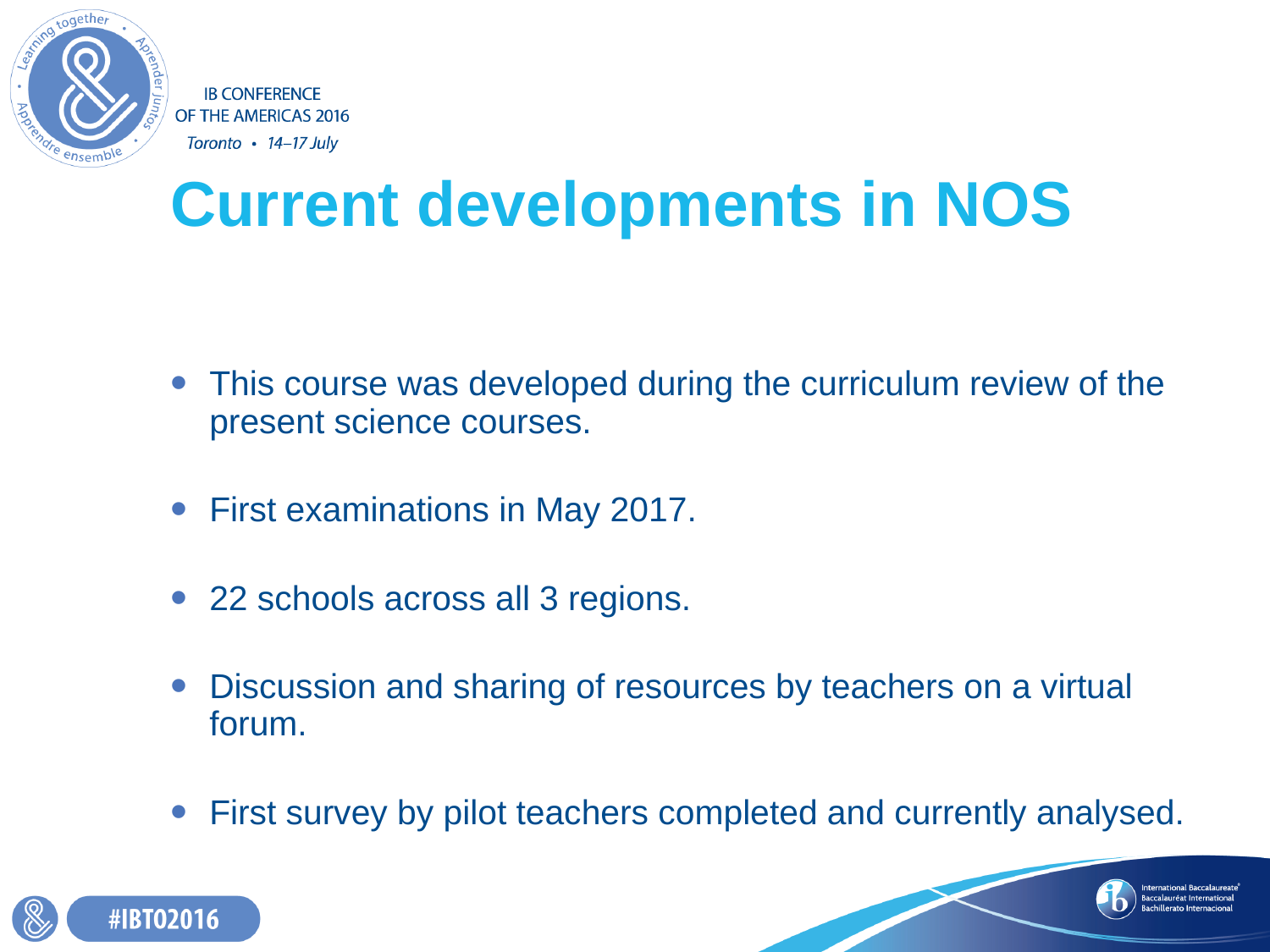

# Current developments in NOS

This course was developed during the curriculum review of the present science courses.

First examinations in May 2017.

22 schools across all 3 regions.

Discussion and sharing of resources by teachers on a virtual forum.

First survey by pilot teachers completed and currently analysed.